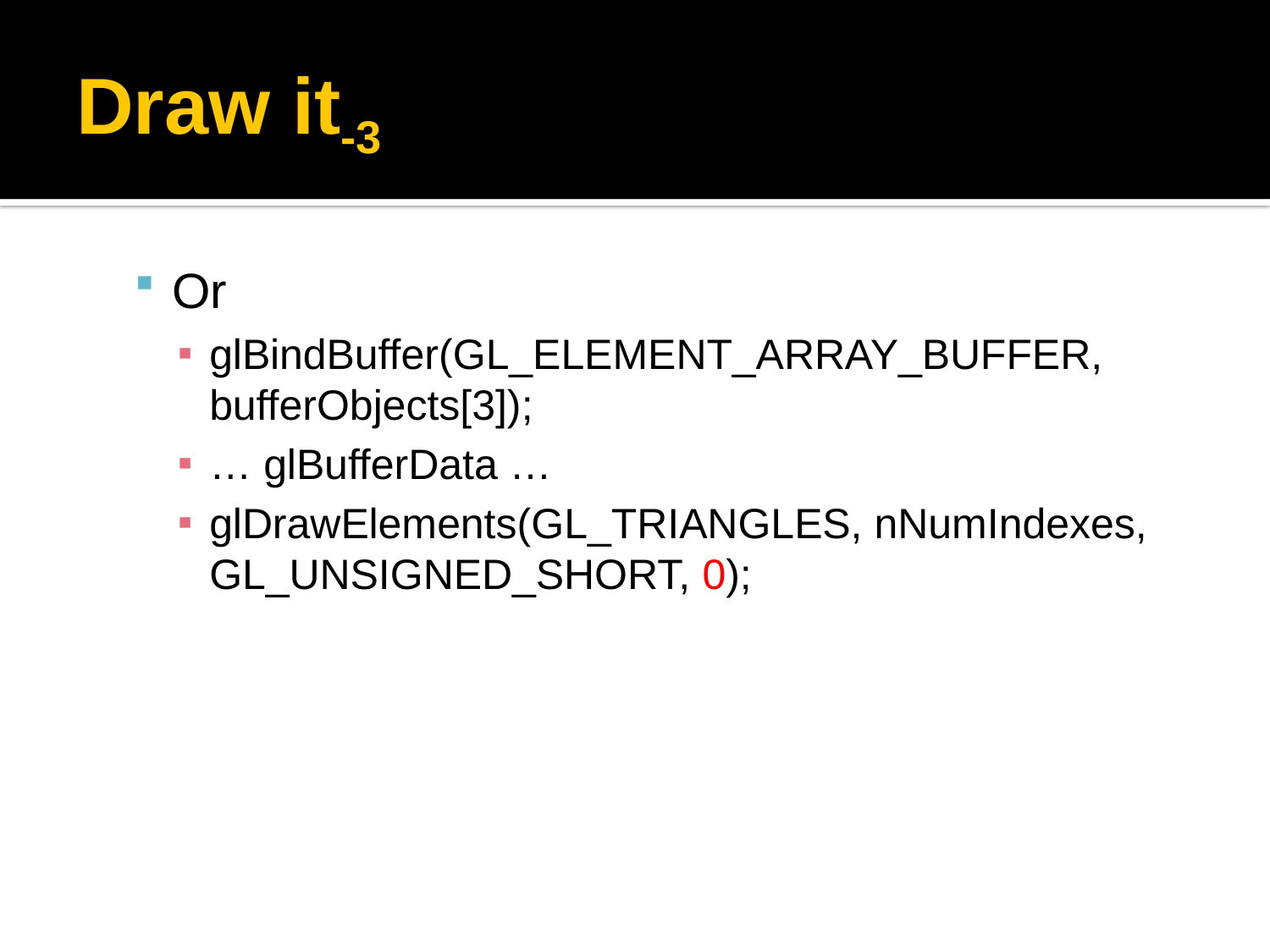

# Draw it-3
Or
glBindBuffer(GL_ELEMENT_ARRAY_BUFFER, bufferObjects[3]);
… glBufferData …
glDrawElements(GL_TRIANGLES, nNumIndexes, GL_UNSIGNED_SHORT, 0);